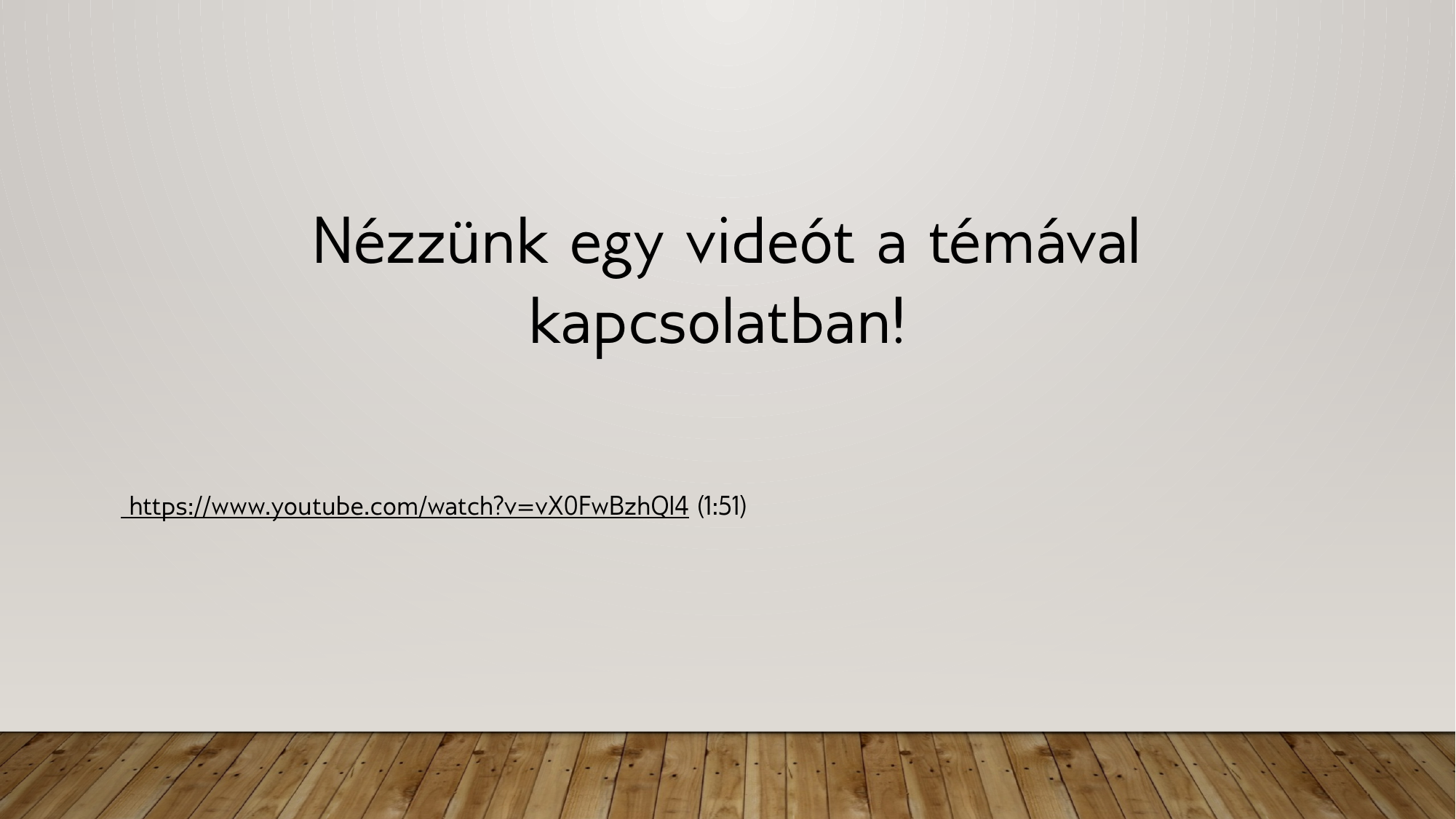

Nézzünk egy videót a témával kapcsolatban!

 https://www.youtube.com/watch?v=vX0FwBzhQl4 (1:51)